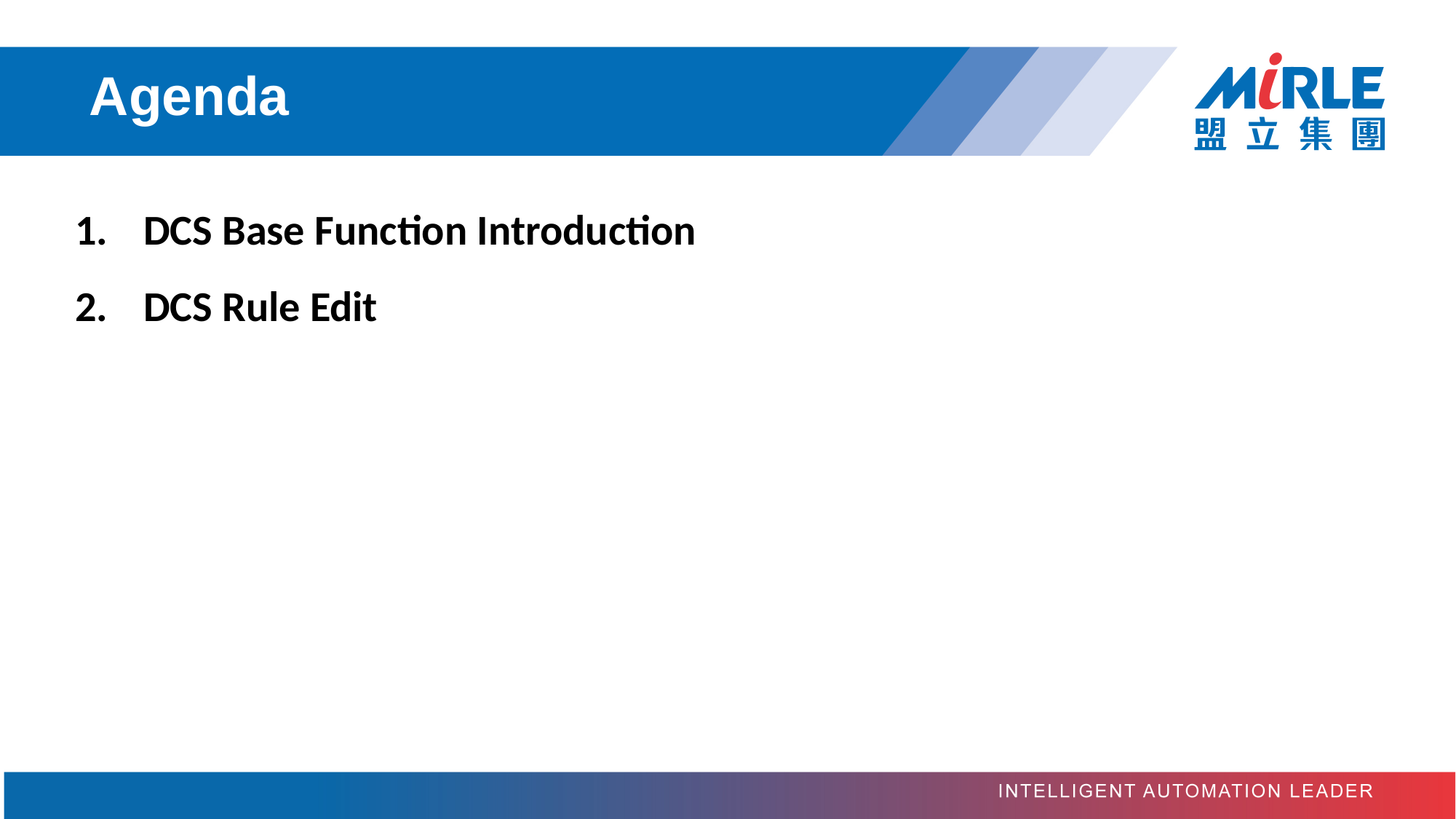

# Agenda
DCS Base Function Introduction
DCS Rule Edit